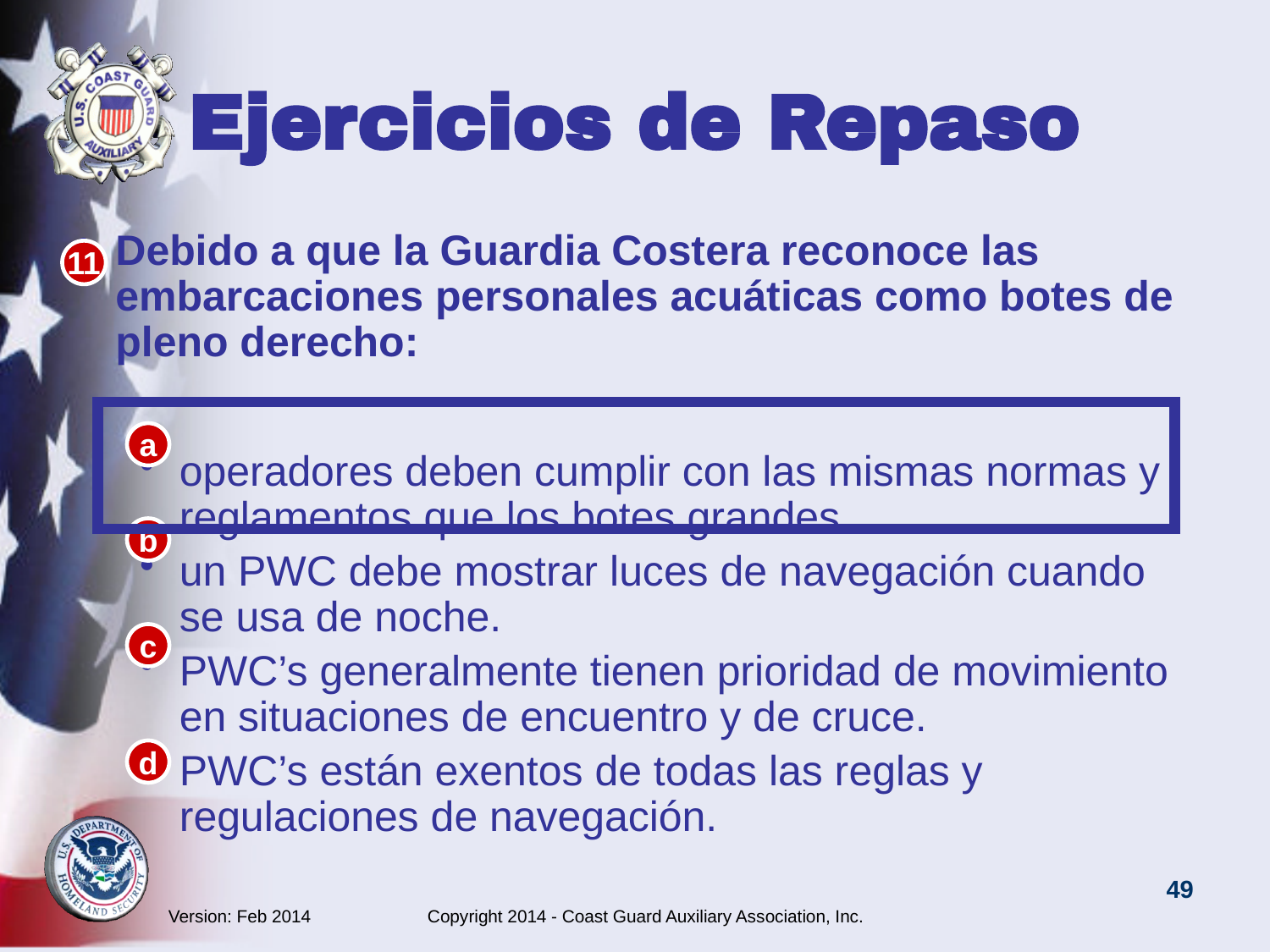

# Ejercicios de Repaso
Debido a que la Guardia Costera reconoce las embarcaciones personales acuáticas como botes de pleno derecho:

operadores deben cumplir con las mismas normas y reglamentos que los botes grandes.
un PWC debe mostrar luces de navegación cuando se usa de noche.
PWC’s generalmente tienen prioridad de movimiento en situaciones de encuentro y de cruce.
PWC’s están exentos de todas las reglas y regulaciones de navegación.
11

a
b
c
d
Version: Feb 2014                        Copyright 2014 - Coast Guard Auxiliary Association, Inc.
49